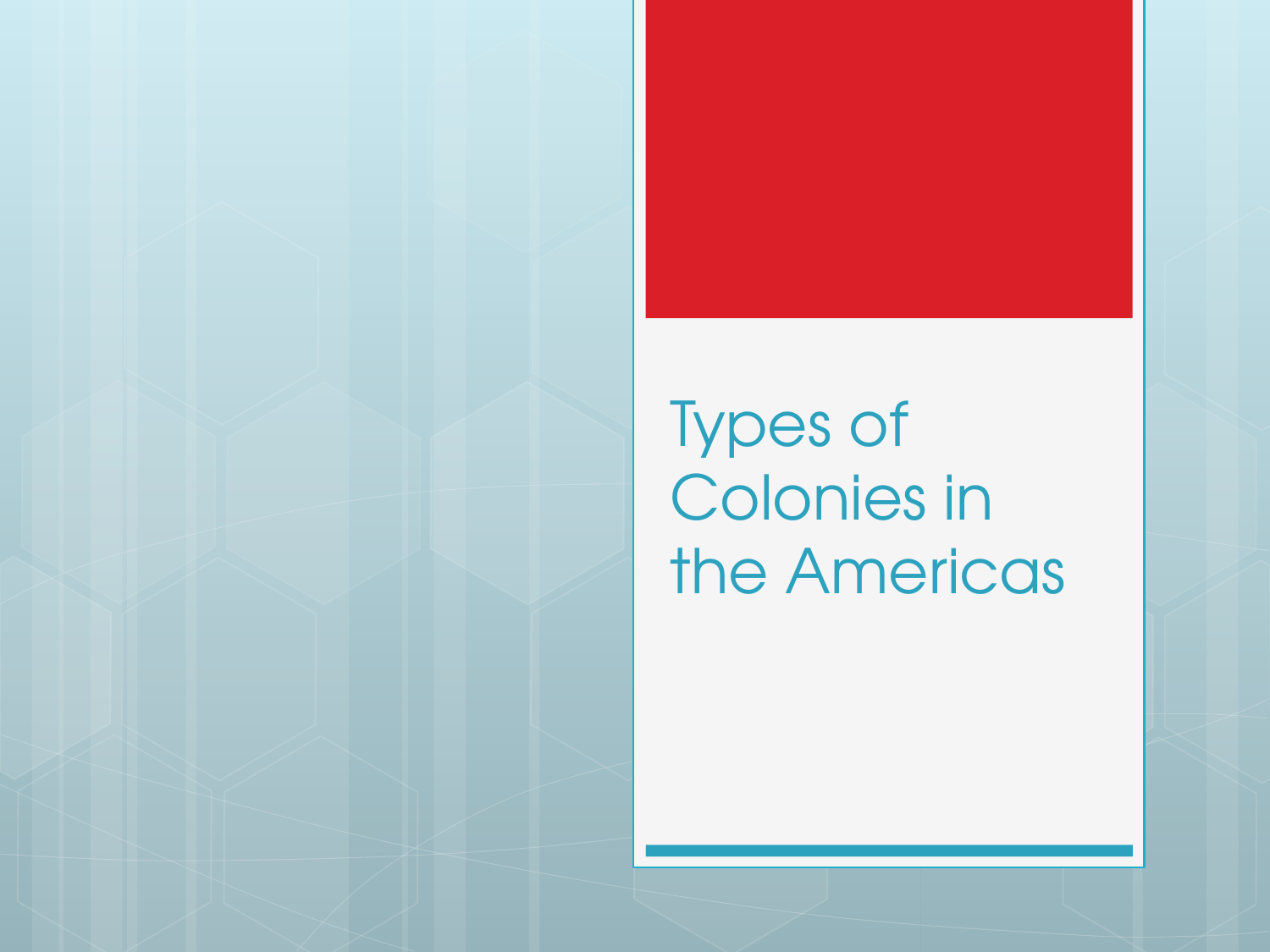

# Types of Colonies in the Americas